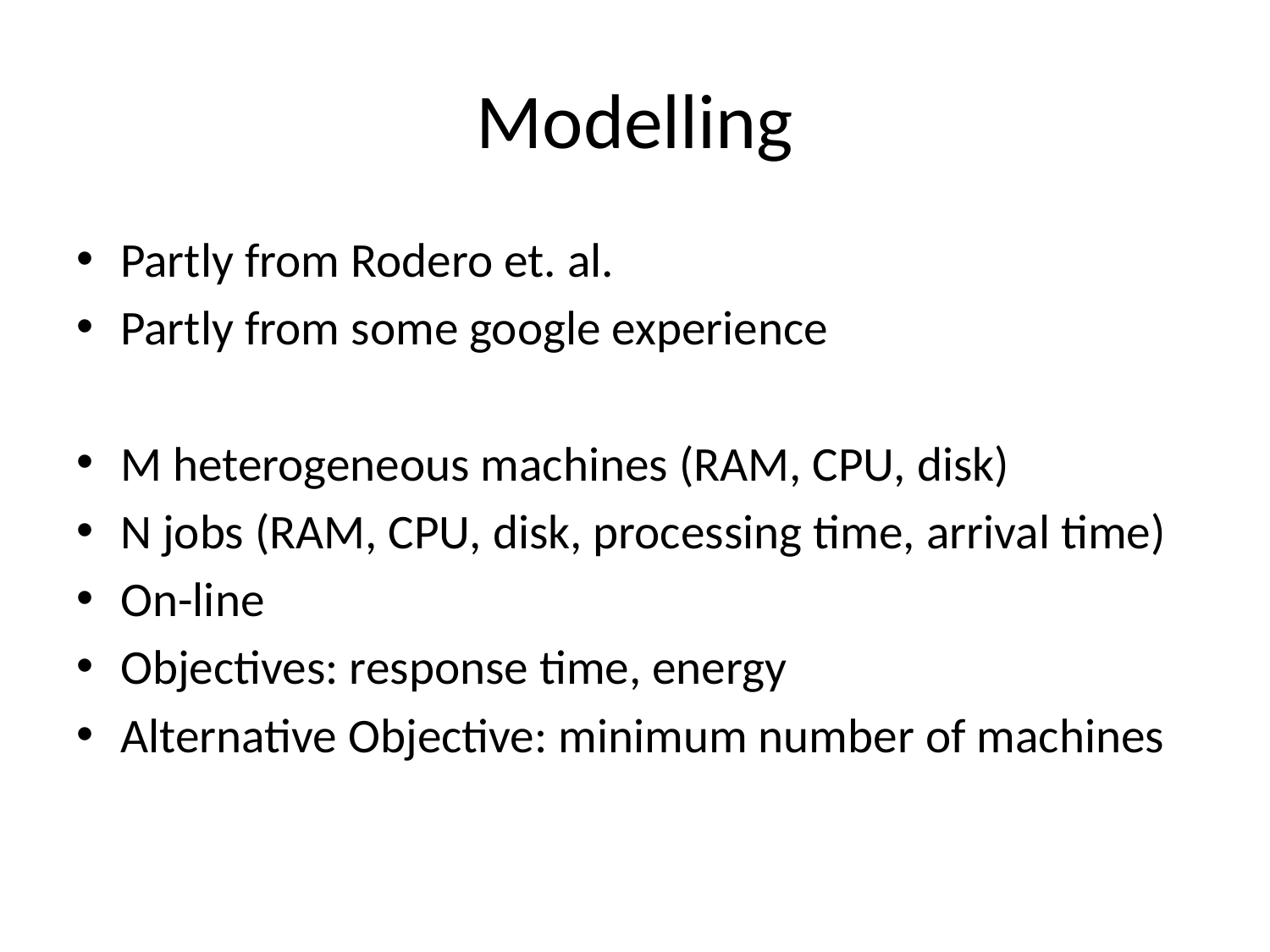

# Modelling
Partly from Rodero et. al.
Partly from some google experience

M heterogeneous machines (RAM, CPU, disk)
N jobs (RAM, CPU, disk, processing time, arrival time)
On-line
Objectives: response time, energy
Alternative Objective: minimum number of machines